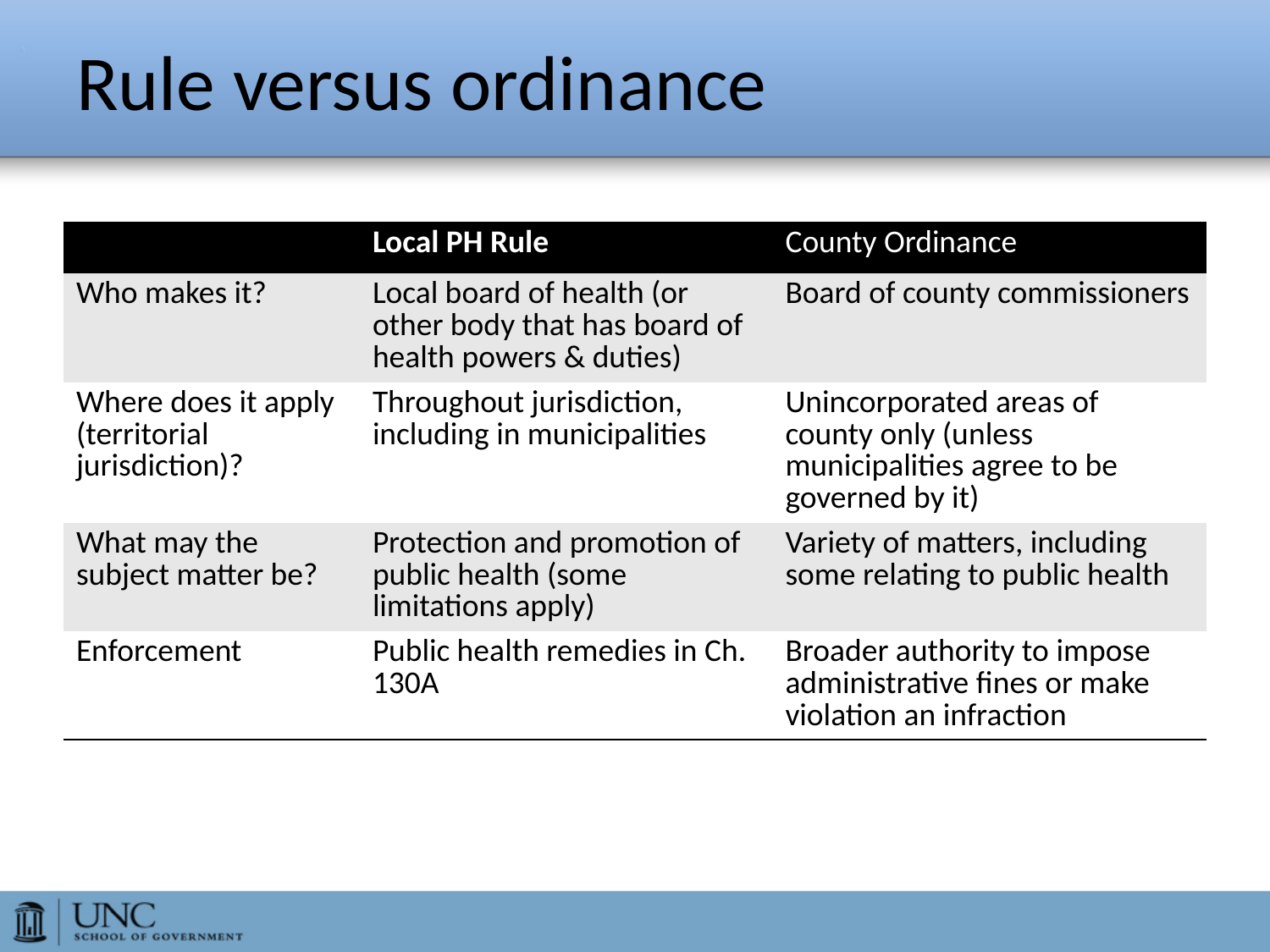

# Rule versus ordinance
|  | Local PH Rule | County Ordinance |
| --- | --- | --- |
| Who makes it? | Local board of health (or other body that has board of health powers & duties) | Board of county commissioners |
| Where does it apply (territorial jurisdiction)? | Throughout jurisdiction, including in municipalities | Unincorporated areas of county only (unless municipalities agree to be governed by it) |
| What may the subject matter be? | Protection and promotion of public health (some limitations apply) | Variety of matters, including some relating to public health |
| Enforcement | Public health remedies in Ch. 130A | Broader authority to impose administrative fines or make violation an infraction |